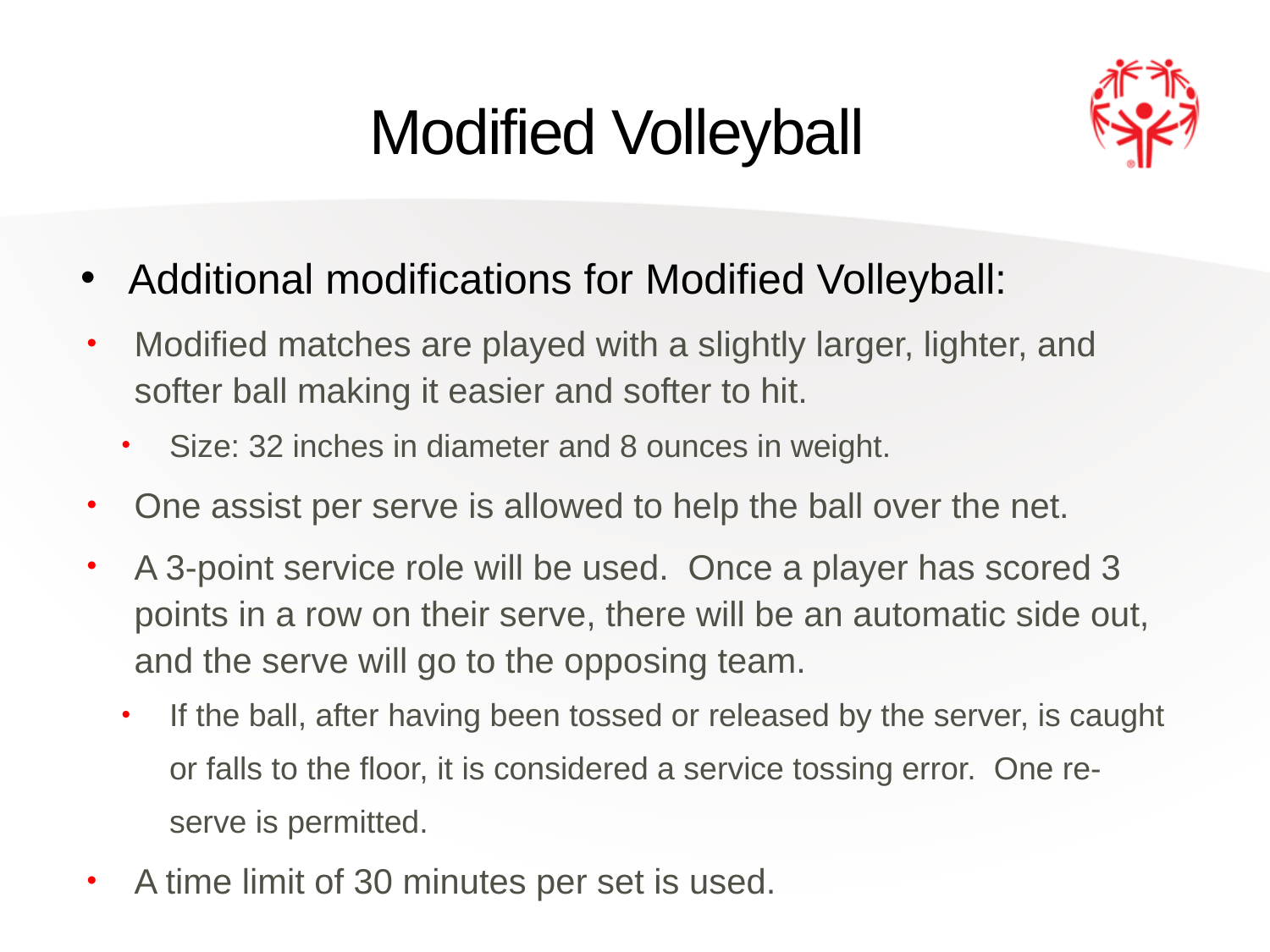

# Modified Volleyball
Additional modifications for Modified Volleyball:
Modified matches are played with a slightly larger, lighter, and softer ball making it easier and softer to hit.
Size: 32 inches in diameter and 8 ounces in weight.
One assist per serve is allowed to help the ball over the net.
A 3-point service role will be used.  Once a player has scored 3 points in a row on their serve, there will be an automatic side out, and the serve will go to the opposing team.
If the ball, after having been tossed or released by the server, is caught or falls to the floor, it is considered a service tossing error.  One re-serve is permitted.
A time limit of 30 minutes per set is used.